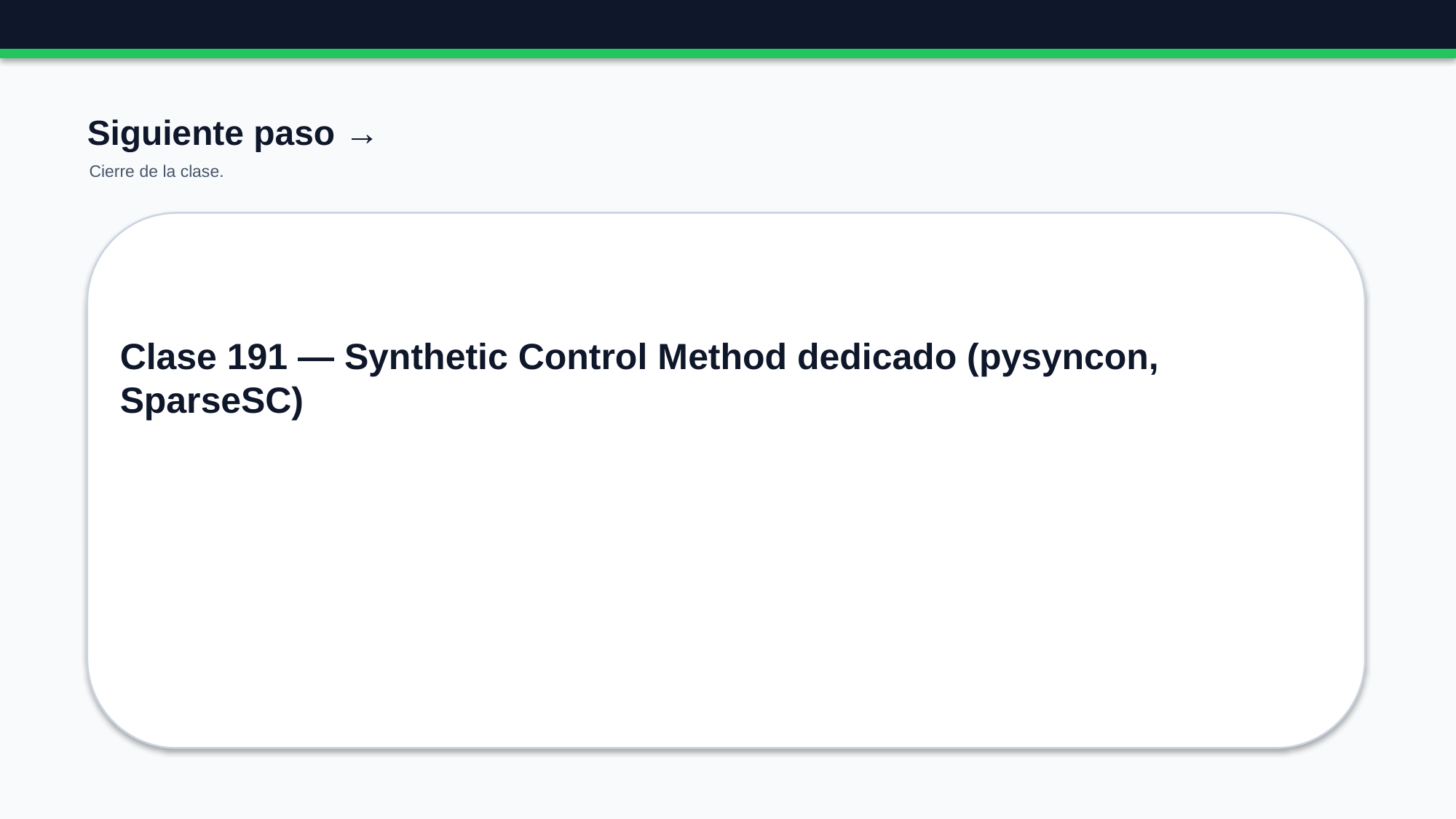

Siguiente paso →
Cierre de la clase.

Clase 191 — Synthetic Control Method dedicado (pysyncon, SparseSC)